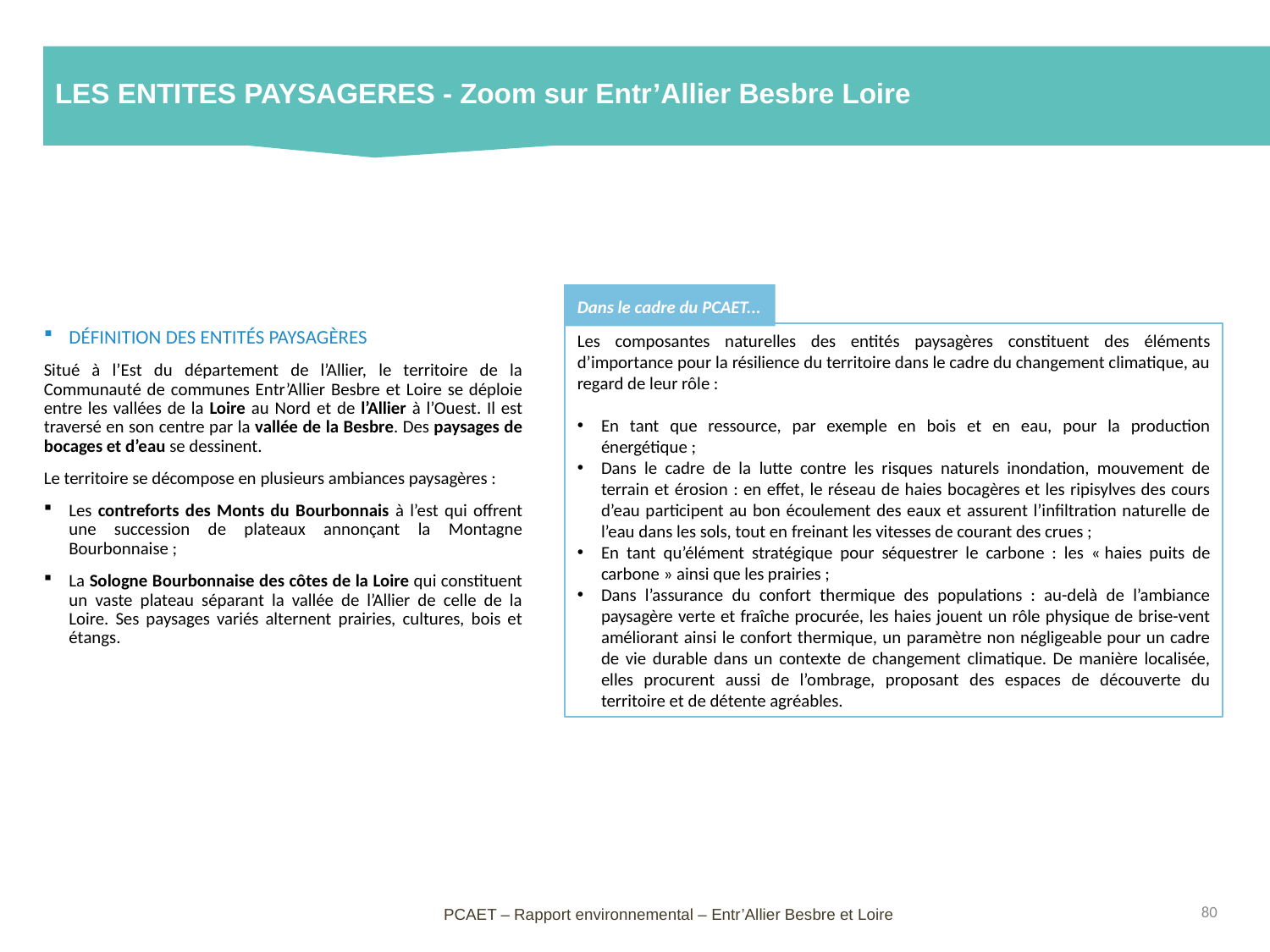

LES ENTITES PAYSAGERES - Zoom sur Entr’Allier Besbre Loire

Dans le cadre du PCAET...
Les composantes naturelles des entités paysagères constituent des éléments d’importance pour la résilience du territoire dans le cadre du changement climatique, au regard de leur rôle :

En tant que ressource, par exemple en bois et en eau, pour la production énergétique ;
Dans le cadre de la lutte contre les risques naturels inondation, mouvement de terrain et érosion : en effet, le réseau de haies bocagères et les ripisylves des cours d’eau participent au bon écoulement des eaux et assurent l’infiltration naturelle de l’eau dans les sols, tout en freinant les vitesses de courant des crues ;
En tant qu’élément stratégique pour séquestrer le carbone : les « haies puits de carbone » ainsi que les prairies ;
Dans l’assurance du confort thermique des populations : au-delà de l’ambiance paysagère verte et fraîche procurée, les haies jouent un rôle physique de brise-vent améliorant ainsi le confort thermique, un paramètre non négligeable pour un cadre de vie durable dans un contexte de changement climatique. De manière localisée, elles procurent aussi de l’ombrage, proposant des espaces de découverte du territoire et de détente agréables.
DÉFINITION DES ENTITÉS PAYSAGÈRES
Situé à l’Est du département de l’Allier, le territoire de la Communauté de communes Entr’Allier Besbre et Loire se déploie entre les vallées de la Loire au Nord et de l’Allier à l’Ouest. Il est traversé en son centre par la vallée de la Besbre. Des paysages de bocages et d’eau se dessinent.
Le territoire se décompose en plusieurs ambiances paysagères :
Les contreforts des Monts du Bourbonnais à l’est qui offrent une succession de plateaux annonçant la Montagne Bourbonnaise ;
La Sologne Bourbonnaise des côtes de la Loire qui constituent un vaste plateau séparant la vallée de l’Allier de celle de la Loire. Ses paysages variés alternent prairies, cultures, bois et étangs.
80